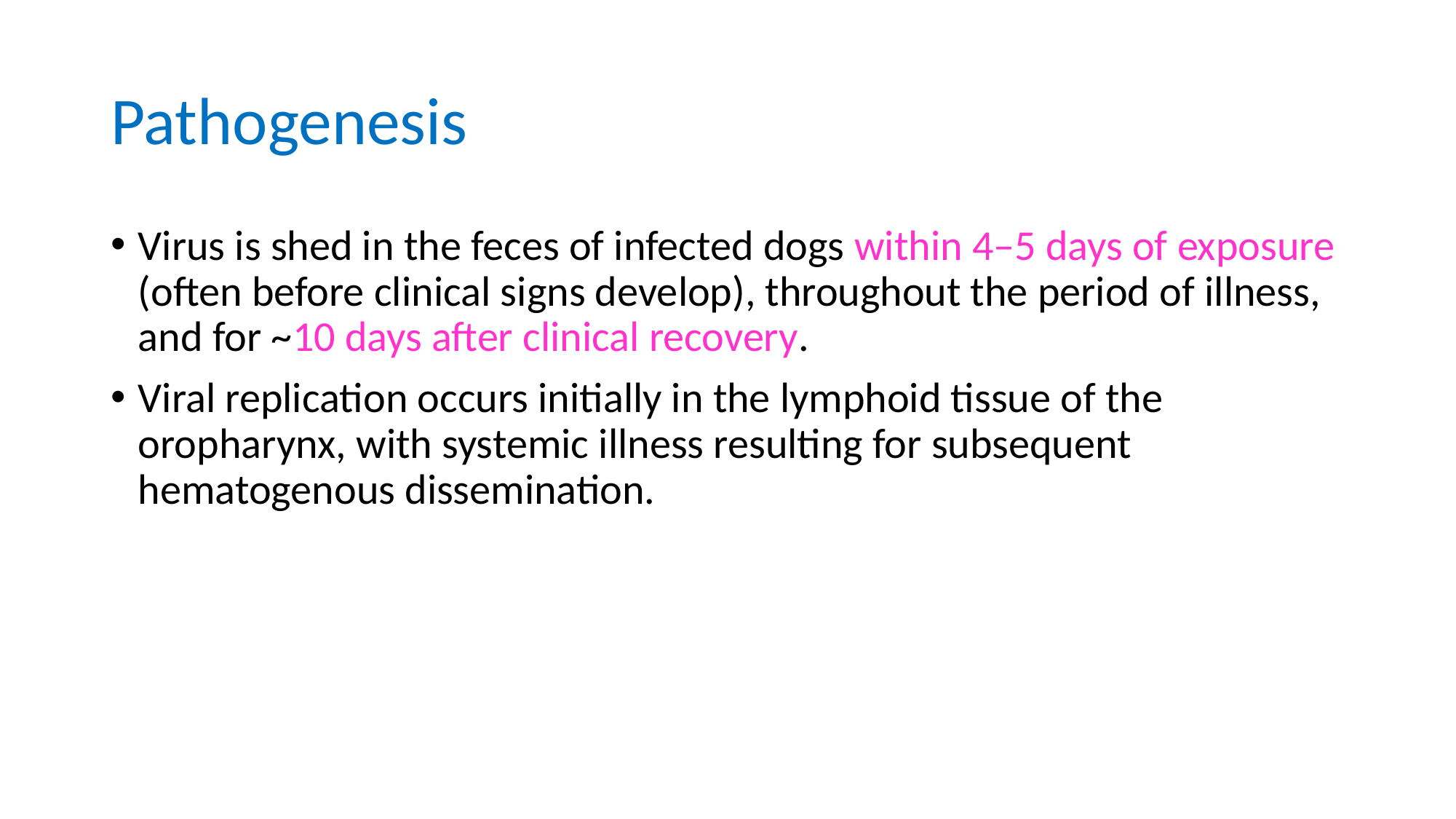

# Pathogenesis
Virus is shed in the feces of infected dogs within 4–5 days of exposure (often before clinical signs develop), throughout the period of illness, and for ~10 days after clinical recovery.
Viral replication occurs initially in the lymphoid tissue of the oropharynx, with systemic illness resulting for subsequent hematogenous dissemination.